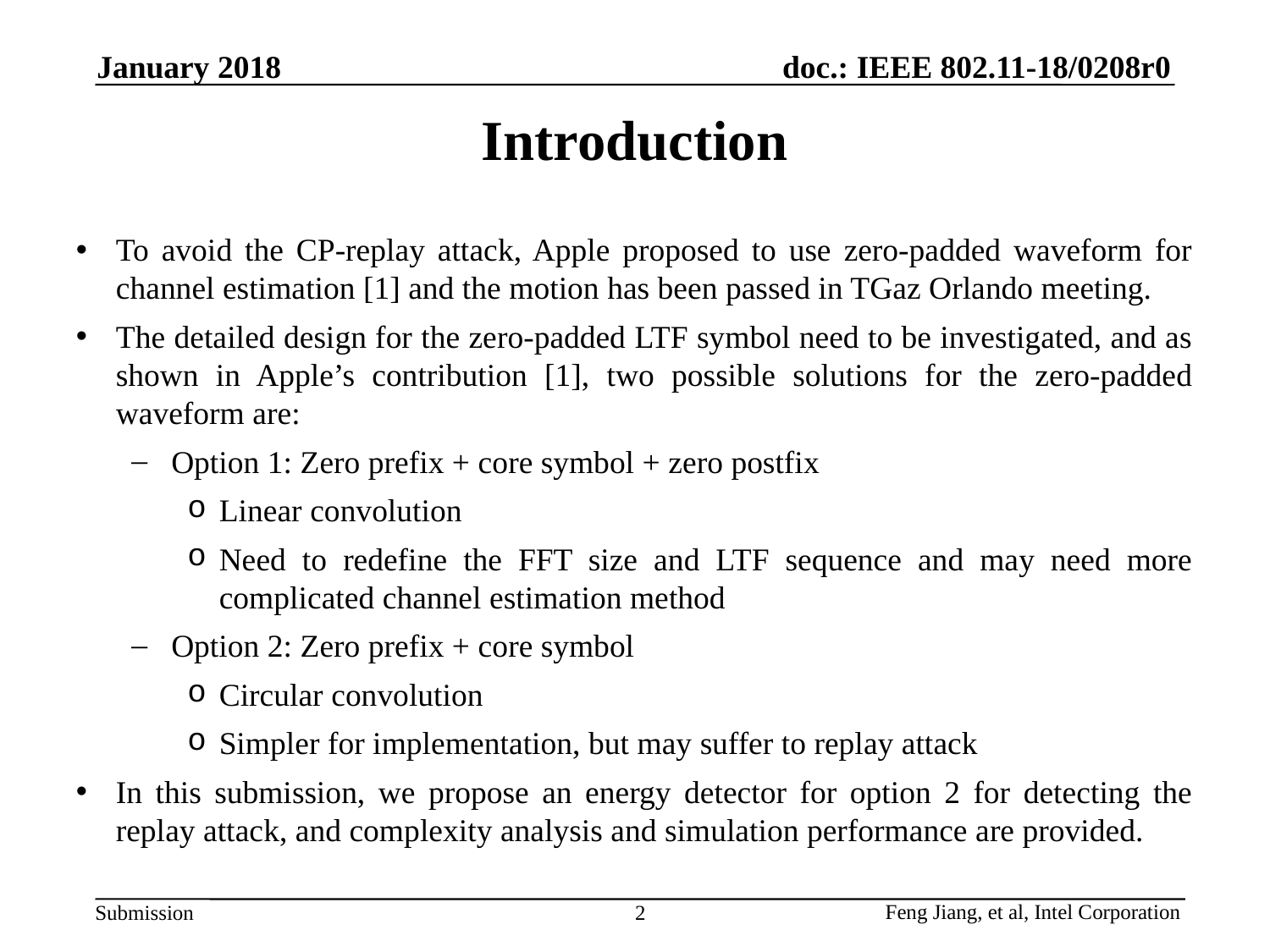

January 2018
# Introduction
To avoid the CP-replay attack, Apple proposed to use zero-padded waveform for channel estimation [1] and the motion has been passed in TGaz Orlando meeting.
The detailed design for the zero-padded LTF symbol need to be investigated, and as shown in Apple’s contribution [1], two possible solutions for the zero-padded waveform are:
Option 1: Zero prefix + core symbol + zero postfix
Linear convolution
Need to redefine the FFT size and LTF sequence and may need more complicated channel estimation method
Option 2: Zero prefix + core symbol
Circular convolution
Simpler for implementation, but may suffer to replay attack
In this submission, we propose an energy detector for option 2 for detecting the replay attack, and complexity analysis and simulation performance are provided.

2